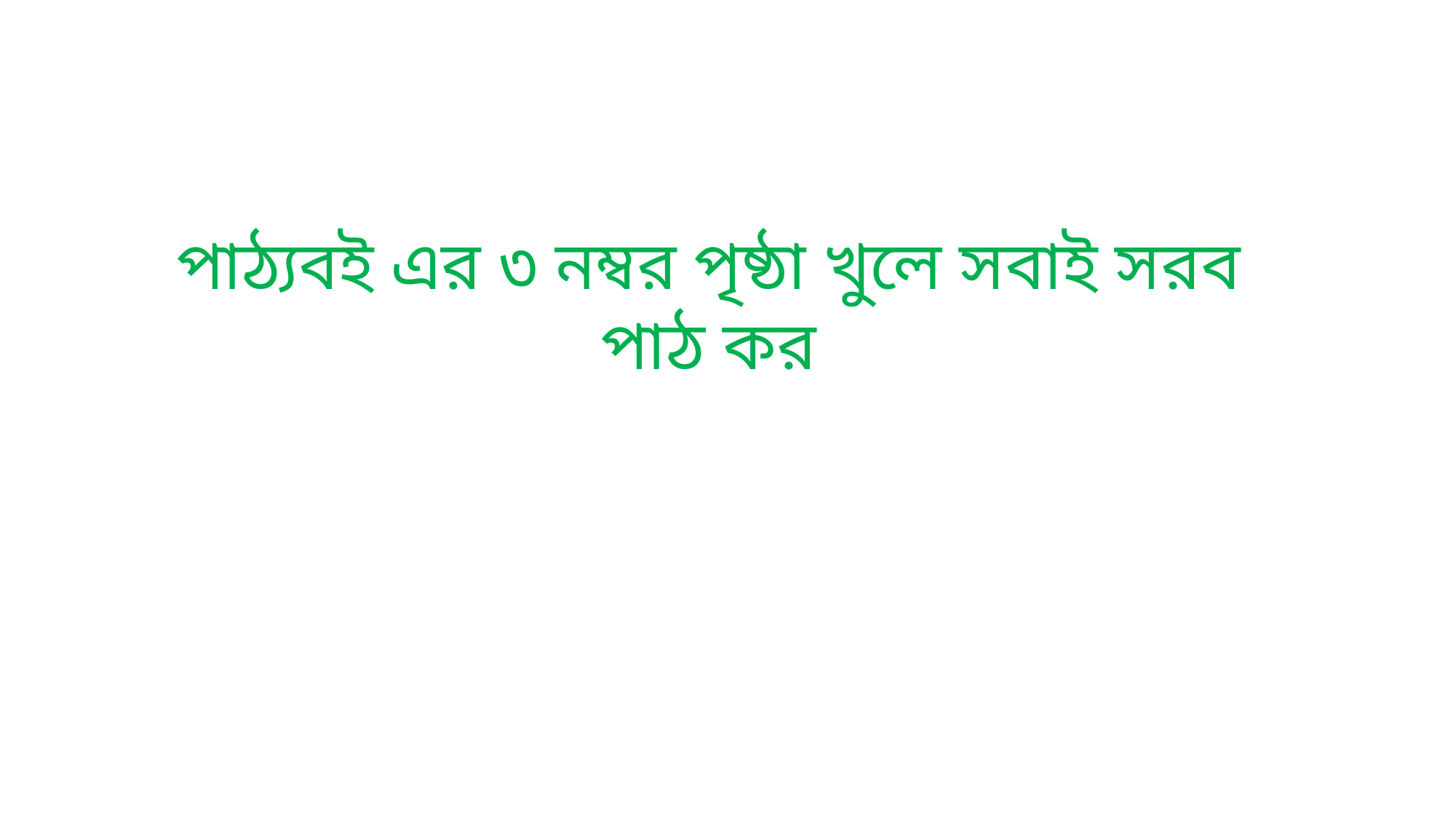

পাঠ্যবই এর ৩ নম্বর পৃষ্ঠা খুলে সবাই সরব পাঠ কর